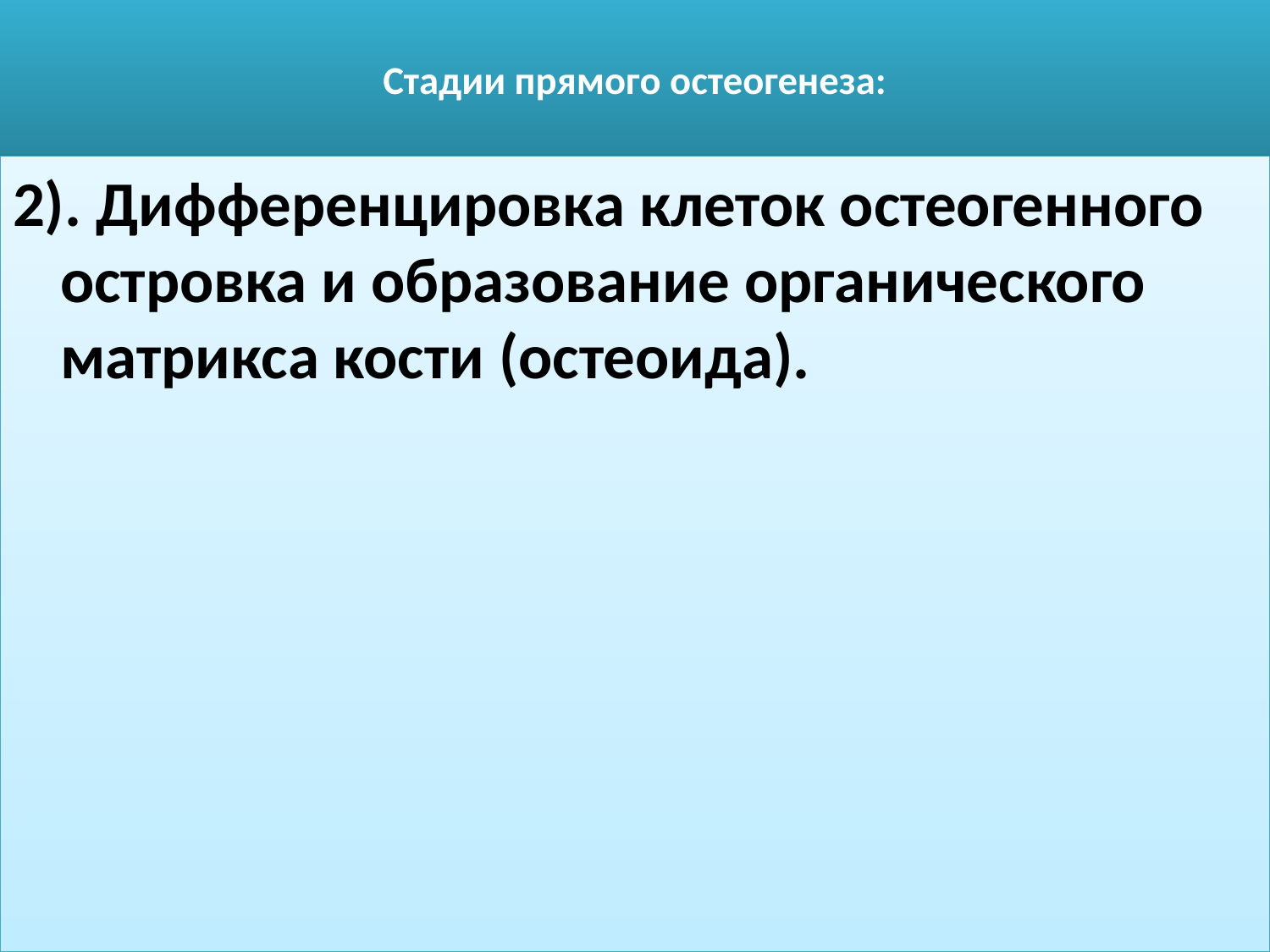

# Стадии прямого остеогенеза:
2). Дифференцировка клеток остеогенного островка и образование органического матрикса кости (остеоида).